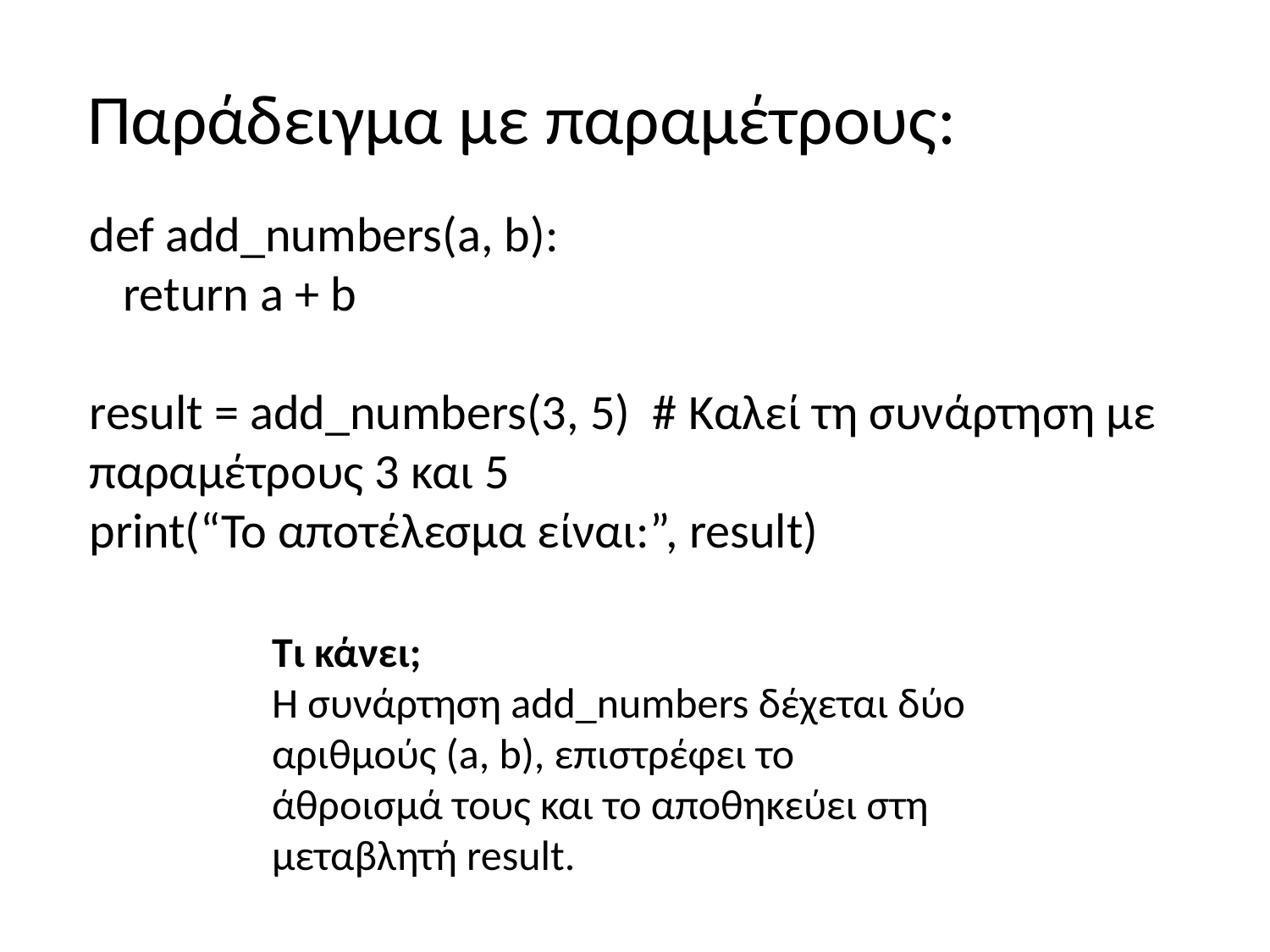

Παράδειγμα με παραμέτρους:
def add_numbers(a, b):
   return a + b

result = add_numbers(3, 5)  # Καλεί τη συνάρτηση με παραμέτρους 3 και 5
print(“Το αποτέλεσμα είναι:”, result)
Τι κάνει;
Η συνάρτηση add_numbers δέχεται δύο αριθμούς (a, b), επιστρέφει το άθροισμά τους και το αποθηκεύει στη μεταβλητή result.